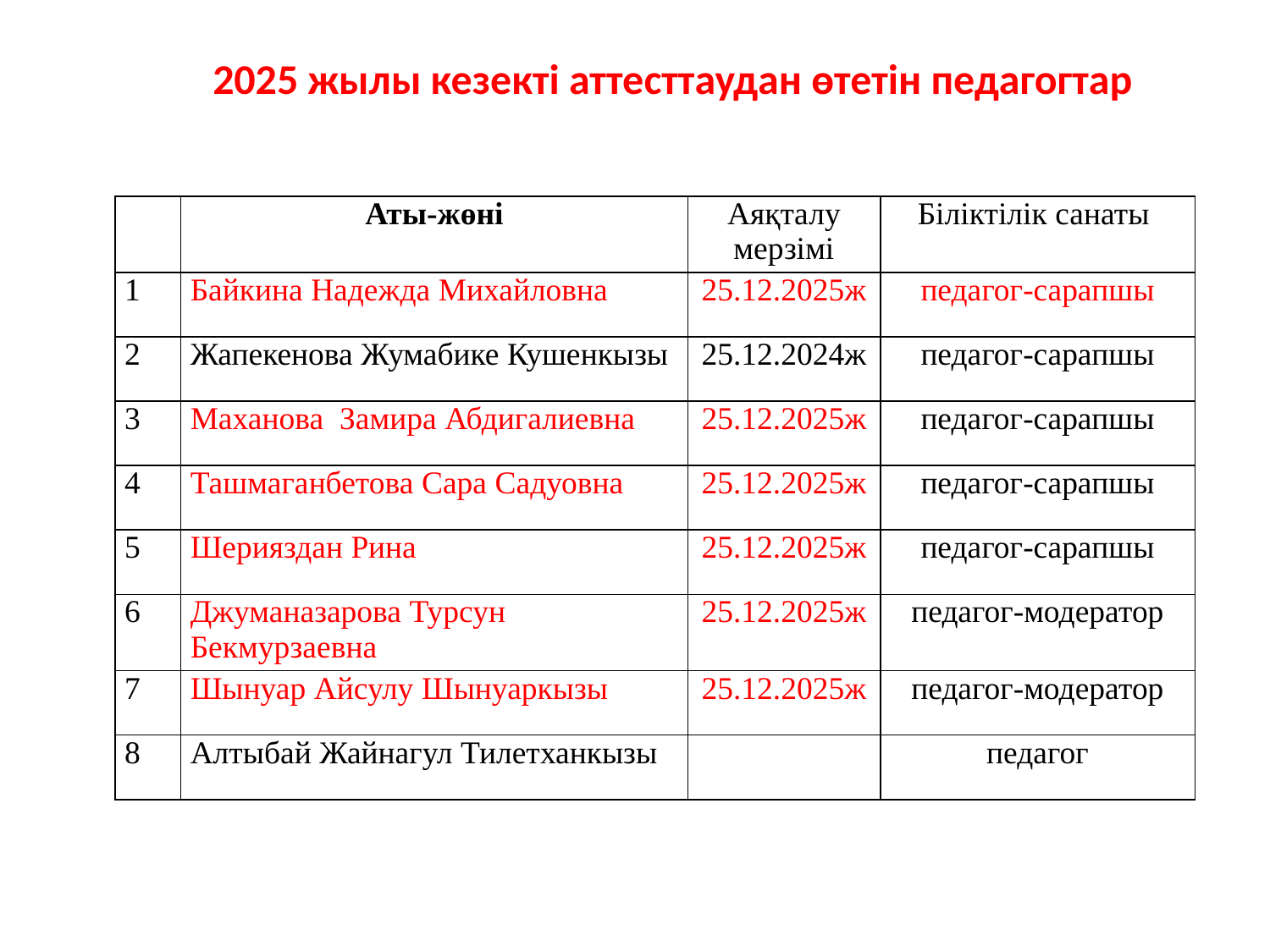

2025 жылы кезекті аттесттаудан өтетін педагогтар
|  | Аты-жөні | Аяқталу мерзімі | Біліктілік санаты |
| --- | --- | --- | --- |
| 1 | Байкина Надежда Михайловна | 25.12.2025ж | педагог-сарапшы |
| 2 | Жапекенова Жумабике Кушенкызы | 25.12.2024ж | педагог-сарапшы |
| 3 | Маханова Замира Абдигалиевна | 25.12.2025ж | педагог-сарапшы |
| 4 | Ташмаганбетова Сара Садуовна | 25.12.2025ж | педагог-сарапшы |
| 5 | Шерияздан Рина | 25.12.2025ж | педагог-сарапшы |
| 6 | Джуманазарова Турсун Бекмурзаевна | 25.12.2025ж | педагог-модератор |
| 7 | Шынуар Айсулу Шынуаркызы | 25.12.2025ж | педагог-модератор |
| 8 | Алтыбай Жайнагул Тилетханкызы |  | педагог |